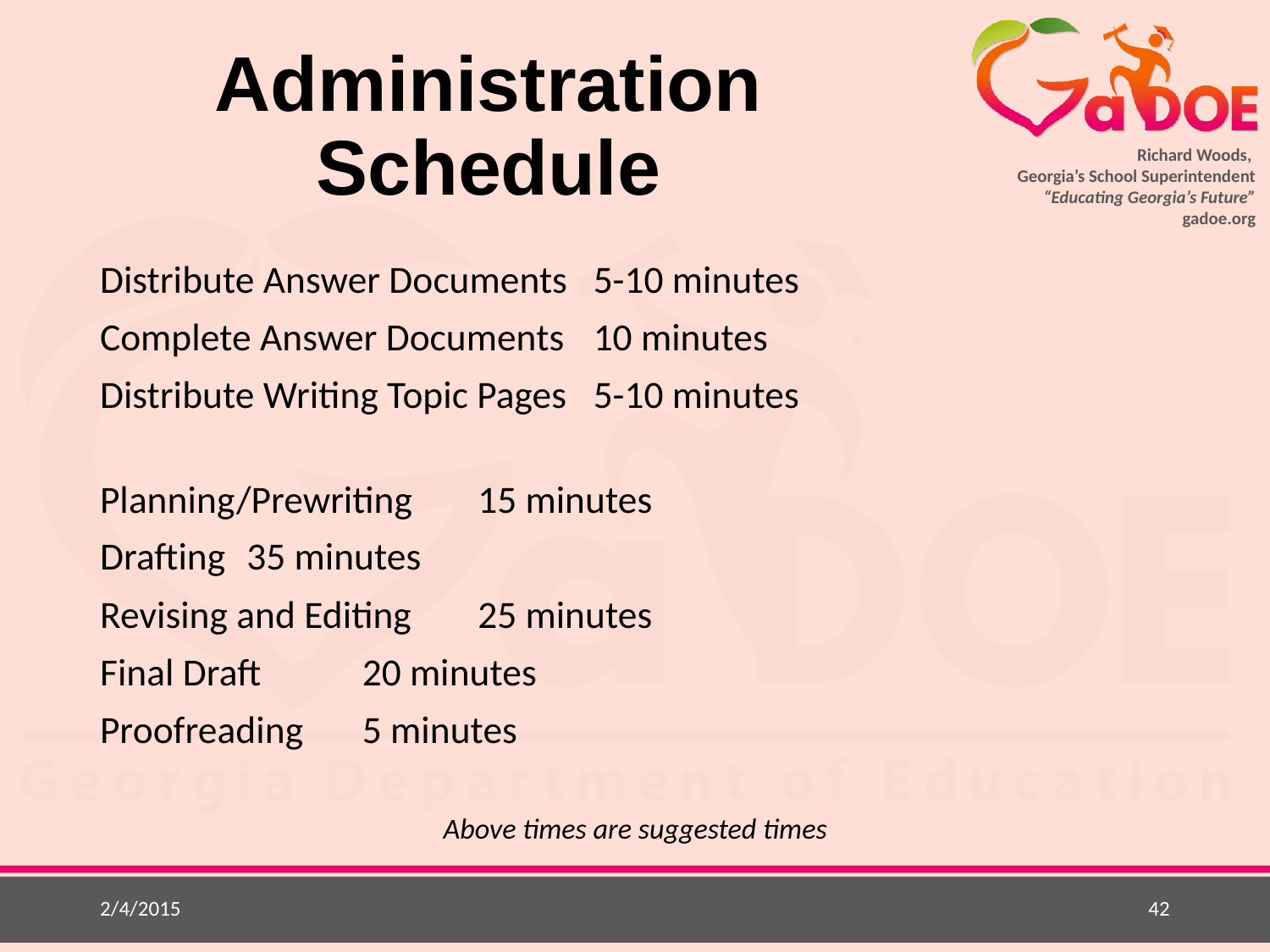

# Administration Schedule
Distribute Answer Documents		5-10 minutes
Complete Answer Documents		10 minutes
Distribute Writing Topic Pages		5-10 minutes

Planning/Prewriting			15 minutes
Drafting				35 minutes
Revising and Editing			25 minutes
Final Draft				20 minutes
Proofreading				5 minutes

Above times are suggested times
2/4/2015
42